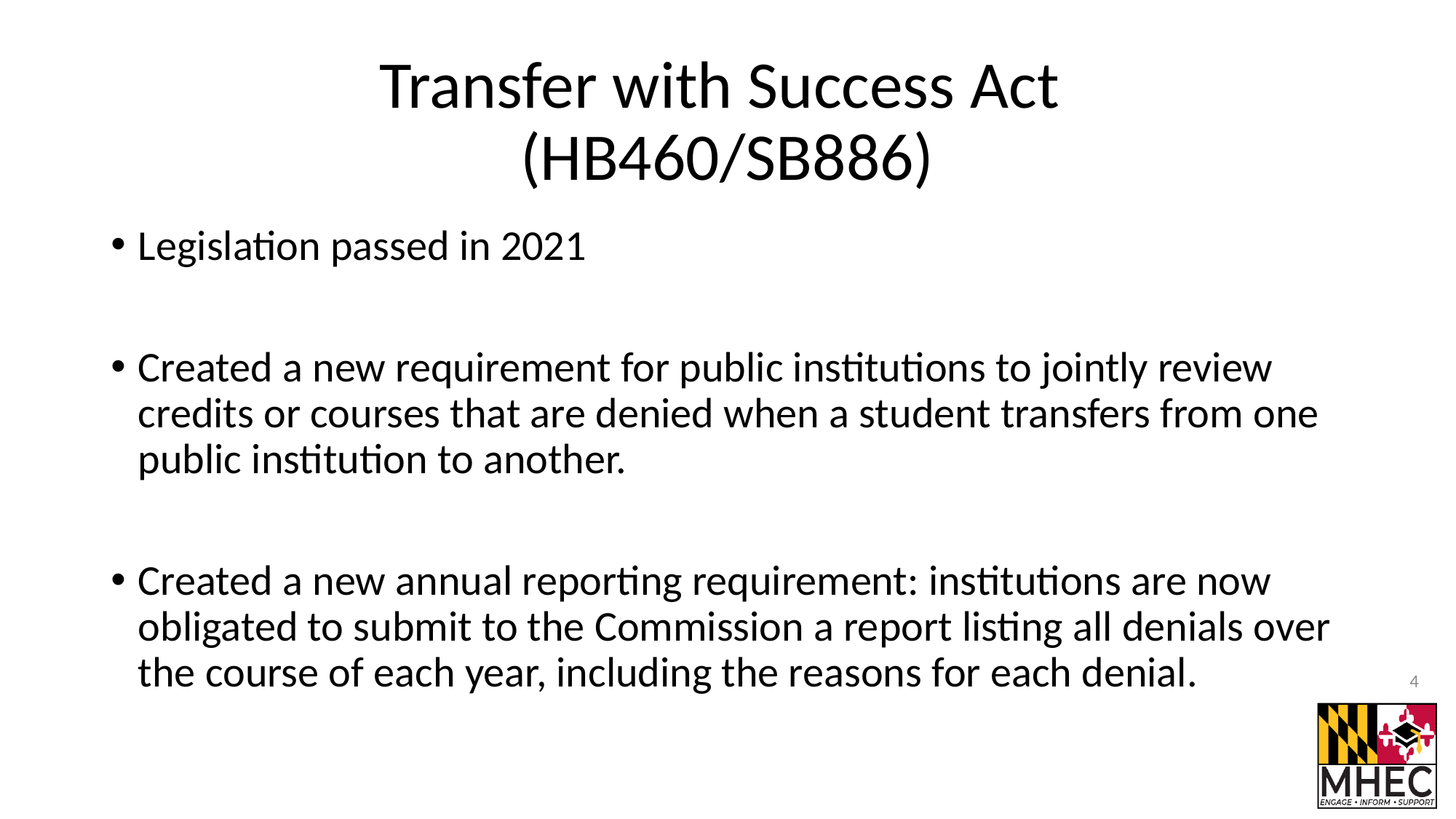

# Transfer with Success Act (HB460/SB886)
Legislation passed in 2021

Created a new requirement for public institutions to jointly review credits or courses that are denied when a student transfers from one public institution to another.

Created a new annual reporting requirement: institutions are now obligated to submit to the Commission a report listing all denials over the course of each year, including the reasons for each denial.
4